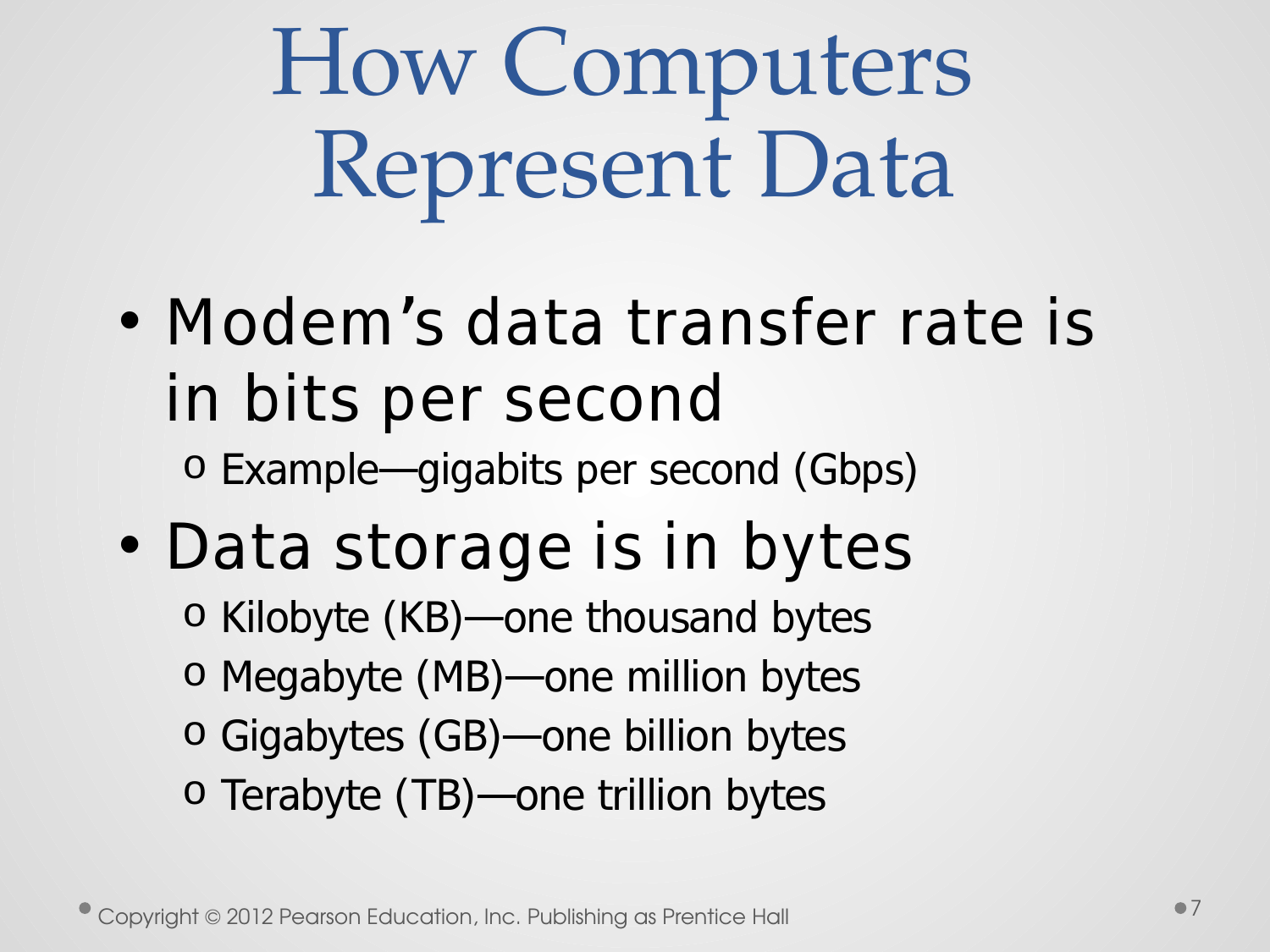

# How Computers Represent Data
Modem’s data transfer rate is in bits per second
Example—gigabits per second (Gbps)
Data storage is in bytes
Kilobyte (KB)—one thousand bytes
Megabyte (MB)—one million bytes
Gigabytes (GB)—one billion bytes
Terabyte (TB)—one trillion bytes

7
Copyright © 2012 Pearson Education, Inc. Publishing as Prentice Hall